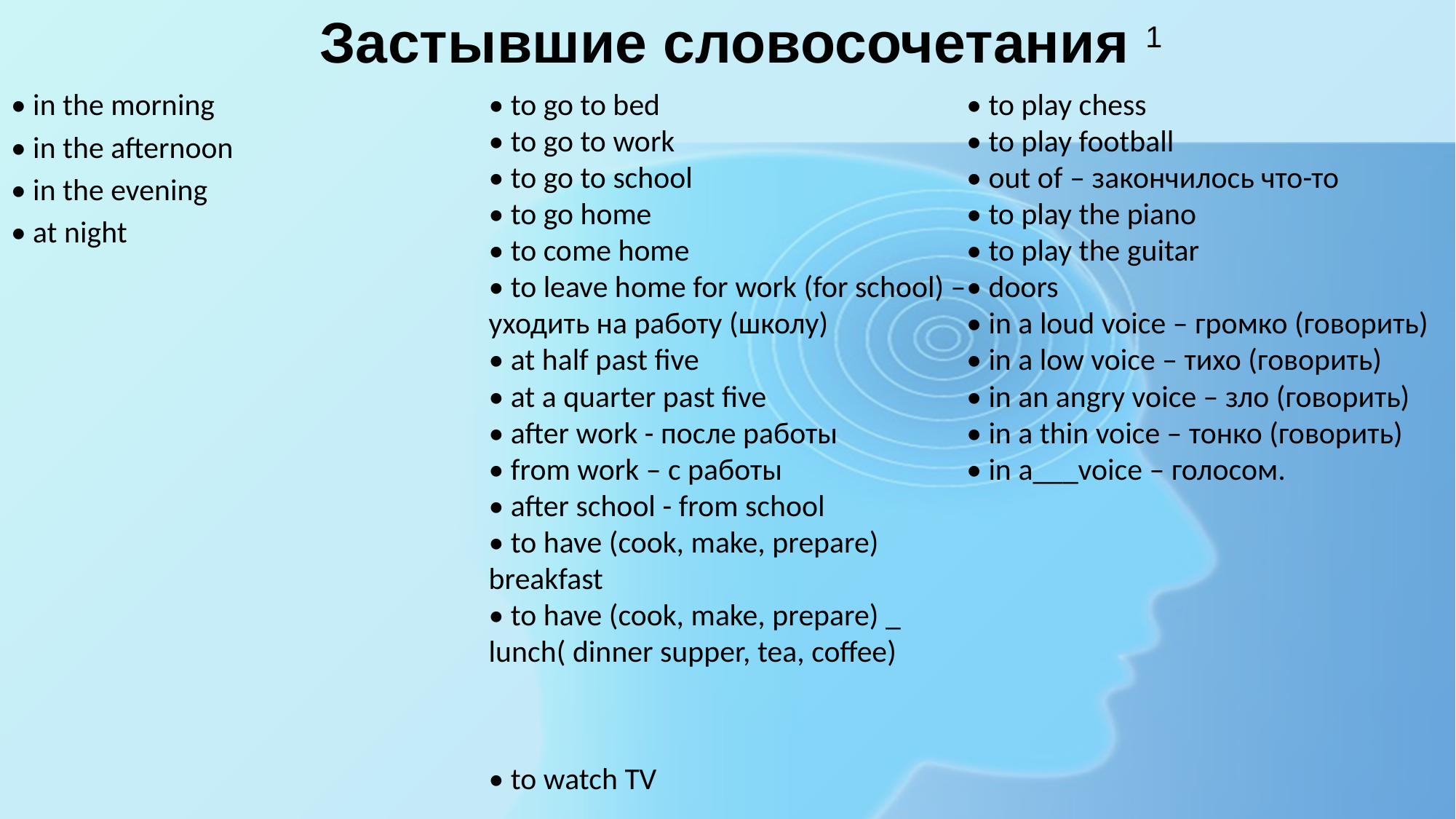

# Застывшие словосочетания 1
• in the morning
• in the afternoon
• in the evening
• at night

• to go to bed
• to go to work
• to go to school
• to go home 
• to come home
• to leave home for work (for school) – уходить на работу (школу)
• at half past five 
• at a quarter past five
• after work - после работы
• from work – с работы
• after school - from school
• to have (cook, make, prepare) breakfast
• to have (cook, make, prepare) _ lunch( dinner supper, tea, coffee)

• to watch TV
• to play chess
• to play football
• out of – закончилось что-то
• to play the piano 
• to play the guitar
• doors
• in a loud voice – громко (говорить)
• in a low voice – тихо (говорить)
• in an angry voice – зло (говорить)
• in a thin voice – тонко (говорить)
• in а___voice – голосом.